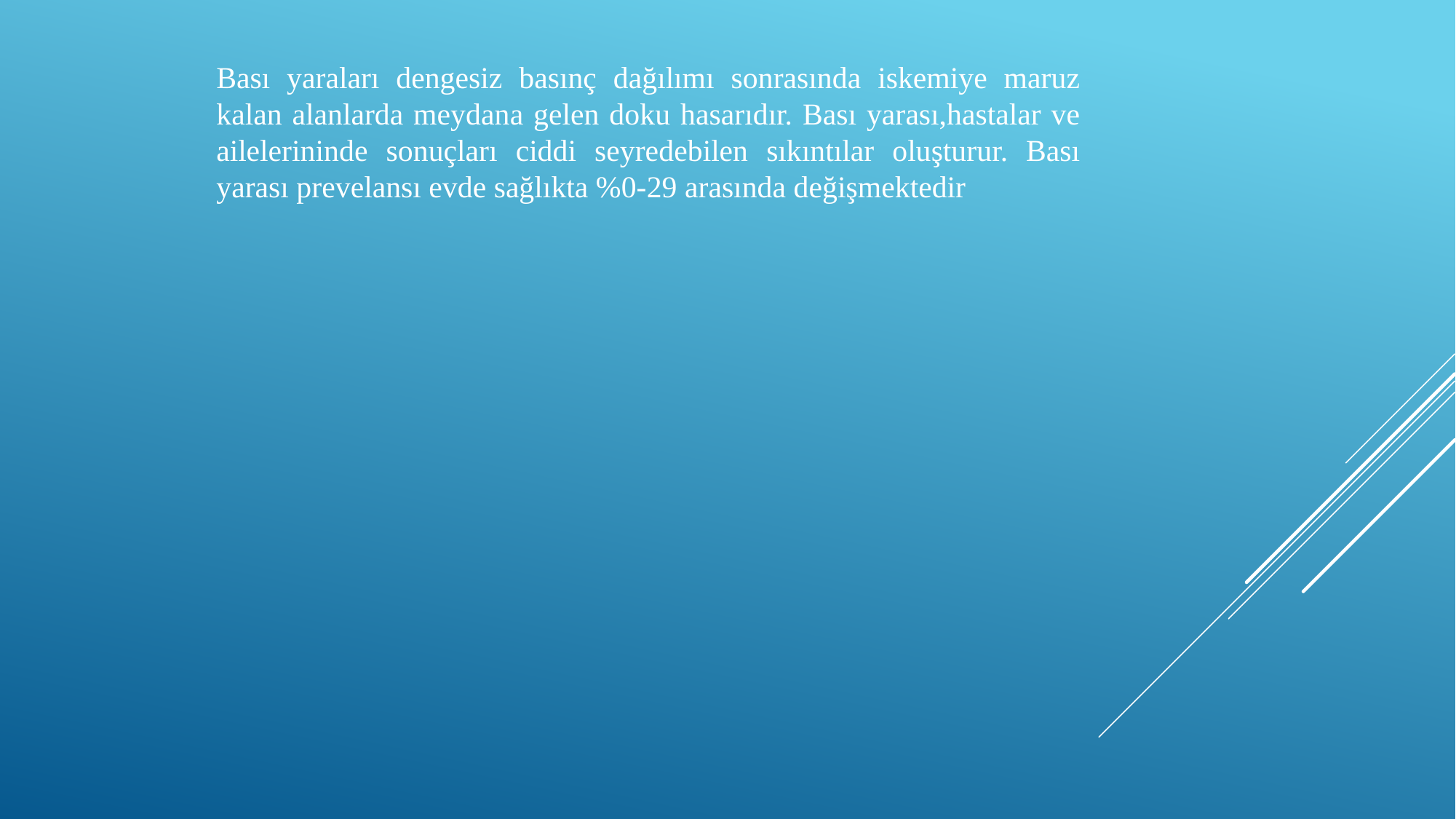

Bası yaraları dengesiz basınç dağılımı sonrasında iskemiye maruz kalan alanlarda meydana gelen doku hasarıdır. Bası yarası,hastalar ve ailelerininde sonuçları ciddi seyredebilen sıkıntılar oluşturur. Bası yarası prevelansı evde sağlıkta %0-29 arasında değişmektedir